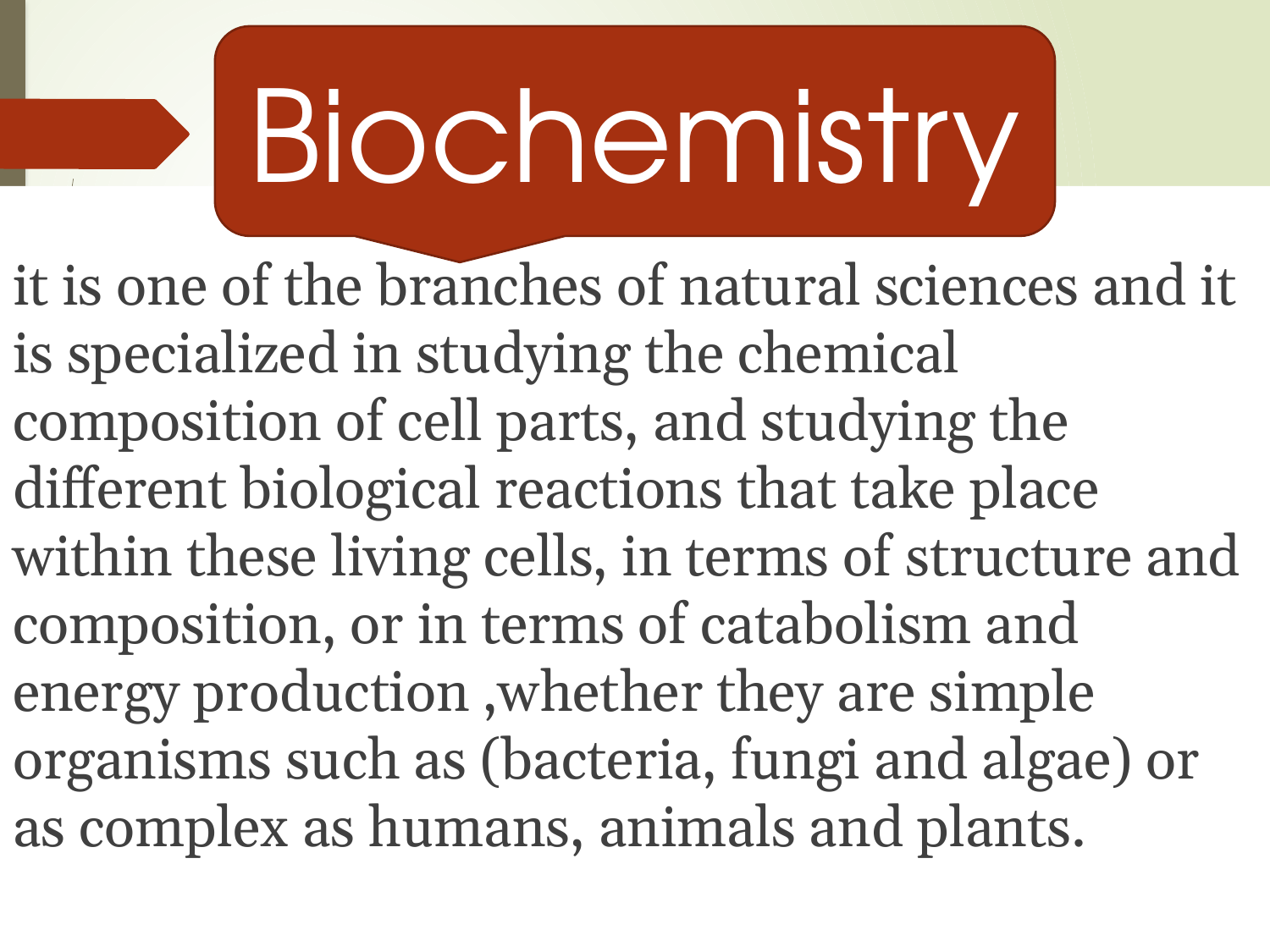

Biochemistry

it is one of the branches of natural sciences and it is specialized in studying the chemical composition of cell parts, and studying the different biological reactions that take place within these living cells, in terms of structure and composition, or in terms of catabolism and energy production ,whether they are simple organisms such as (bacteria, fungi and algae) or as complex as humans, animals and plants.